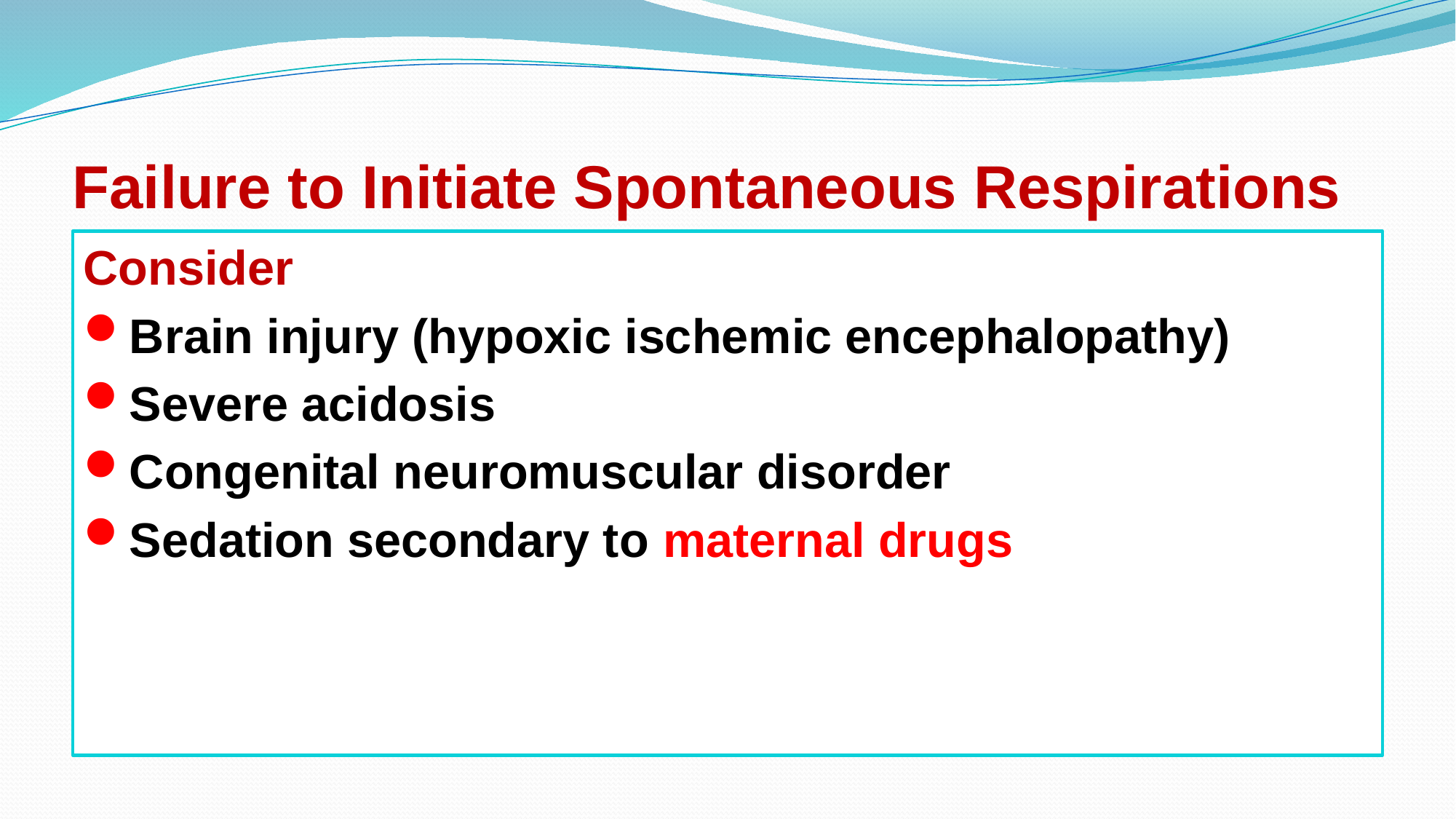

# Failure to Initiate Spontaneous Respirations
Consider
Brain injury (hypoxic ischemic encephalopathy)
Severe acidosis
Congenital neuromuscular disorder
Sedation secondary to maternal drugs